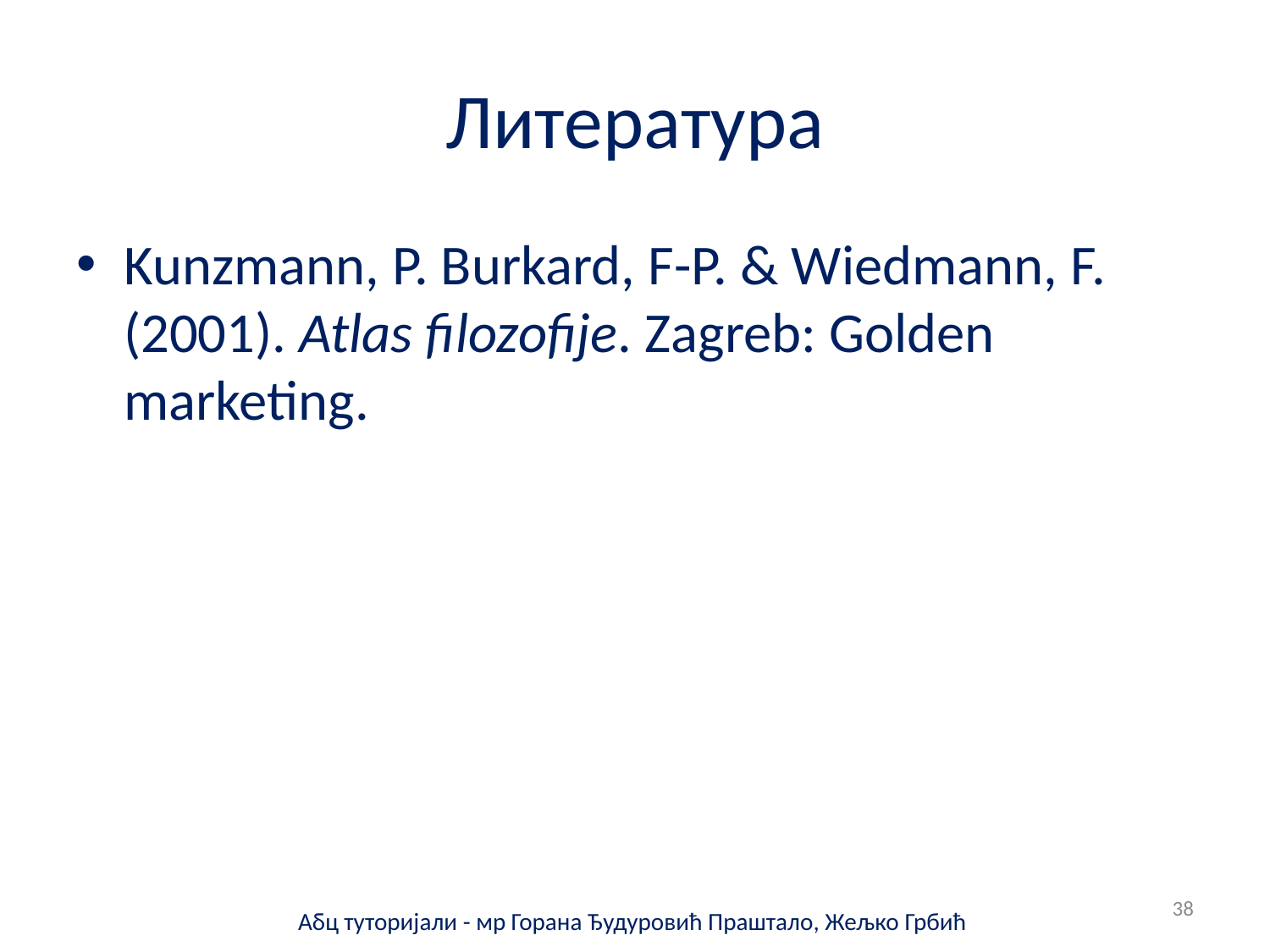

# Литература
Kunzmann, P. Burkard, F-P. & Wiedmann, F. (2001). Atlas filozofije. Zagreb: Golden marketing.

38
Абц туторијали - мр Горана Ђудуровић Праштало, Жељко Грбић